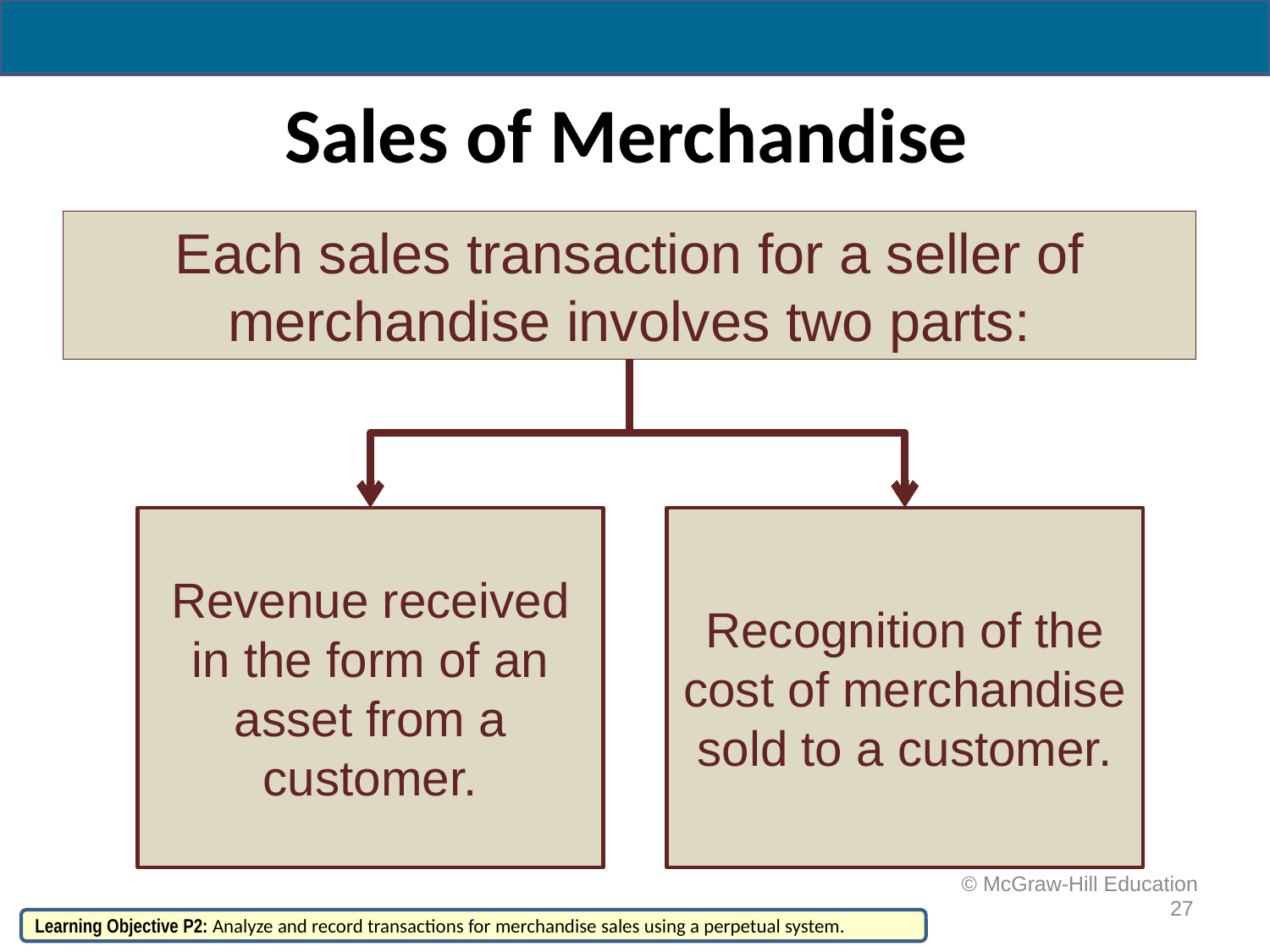

# Sales of Merchandise
Each sales transaction for a seller of merchandise involves two parts:
Revenue received in the form of an asset from a customer.
Recognition of the cost of merchandise sold to a customer.
 © McGraw-Hill Education
27
Learning Objective P2: Analyze and record transactions for merchandise sales using a perpetual system.